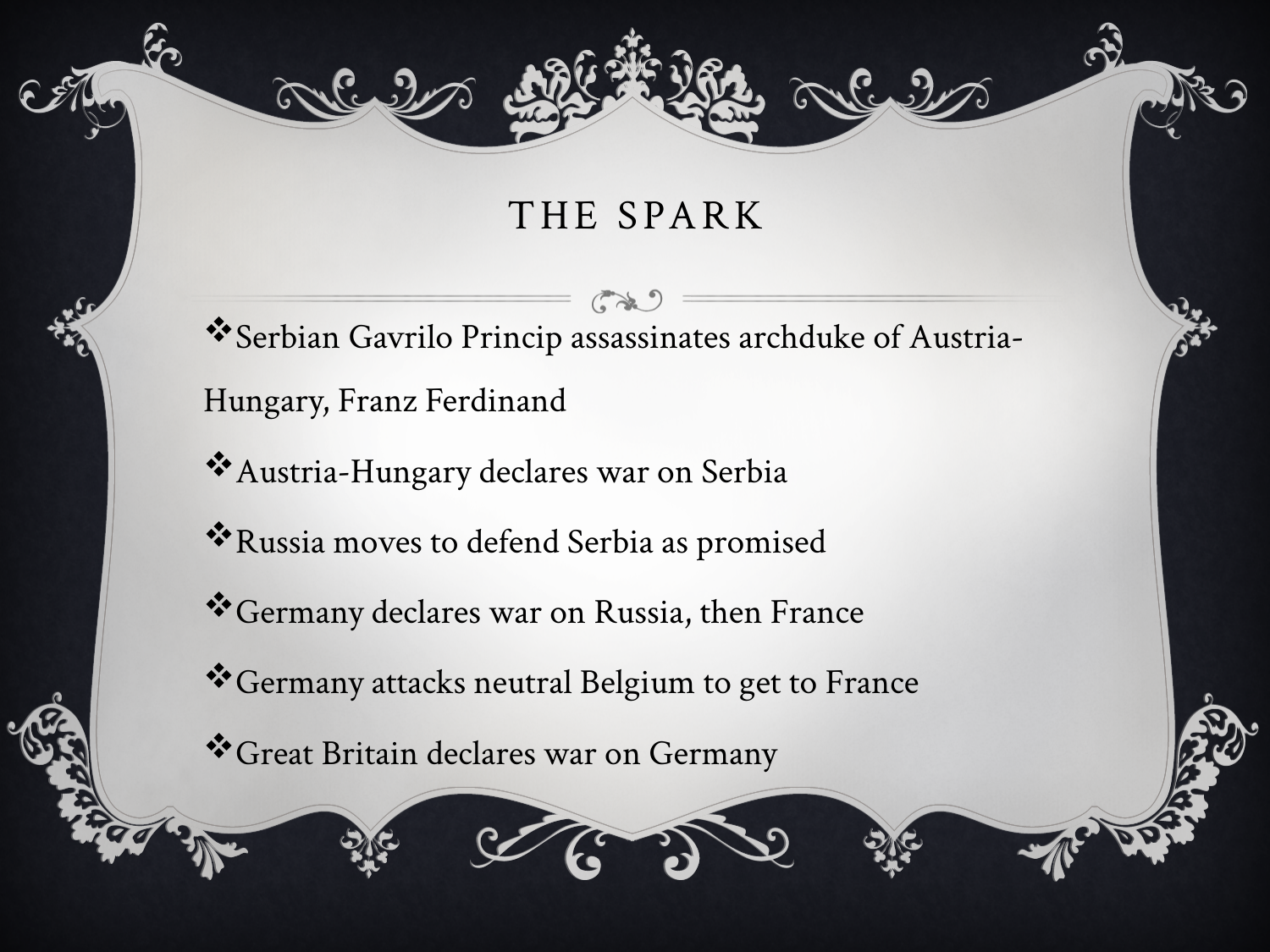

# The spark
Serbian Gavrilo Princip assassinates archduke of Austria-Hungary, Franz Ferdinand
Austria-Hungary declares war on Serbia
Russia moves to defend Serbia as promised
Germany declares war on Russia, then France
Germany attacks neutral Belgium to get to France
Great Britain declares war on Germany